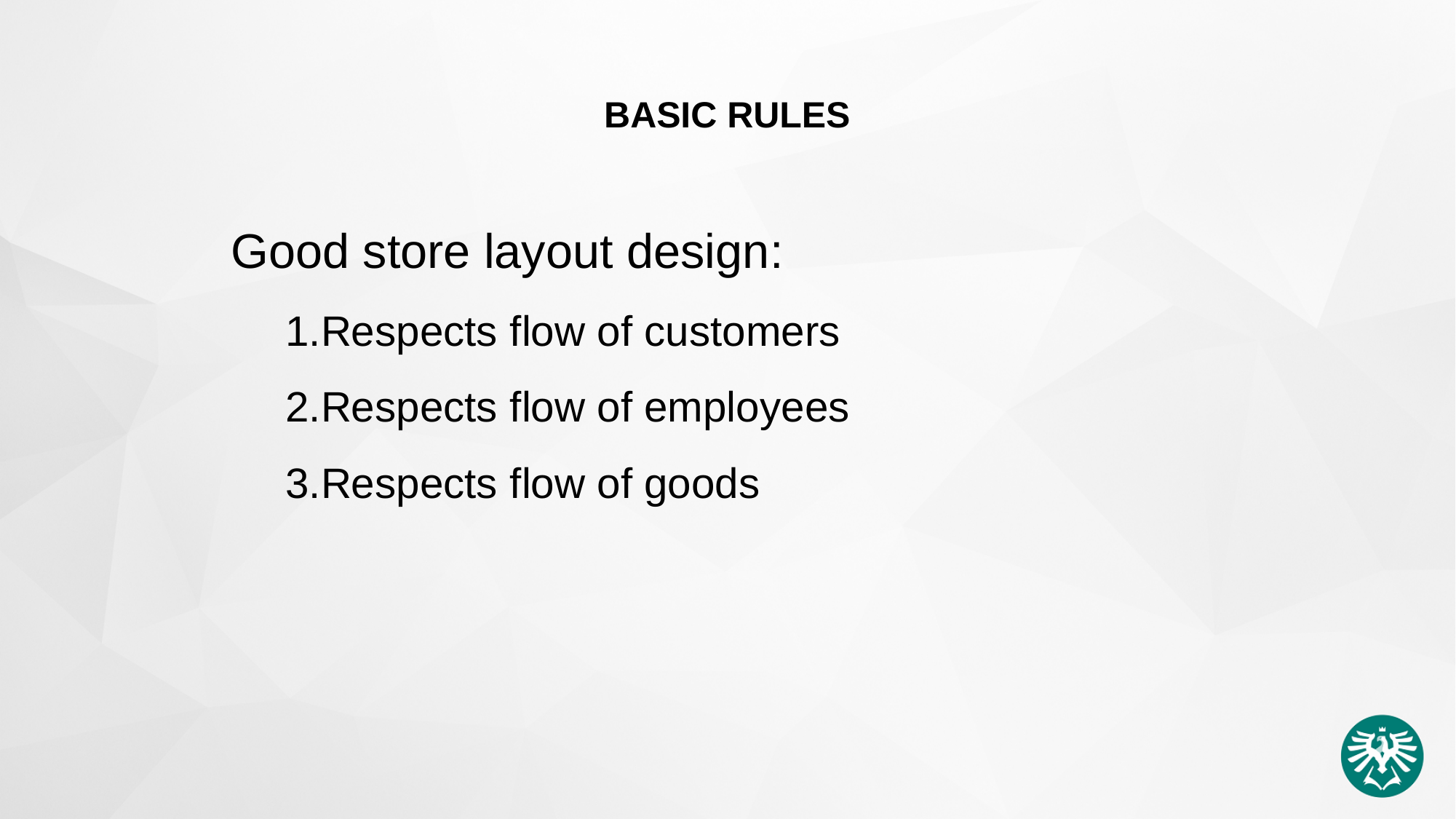

Basic rules
Good store layout design:
Respects flow of customers
Respects flow of employees
Respects flow of goods